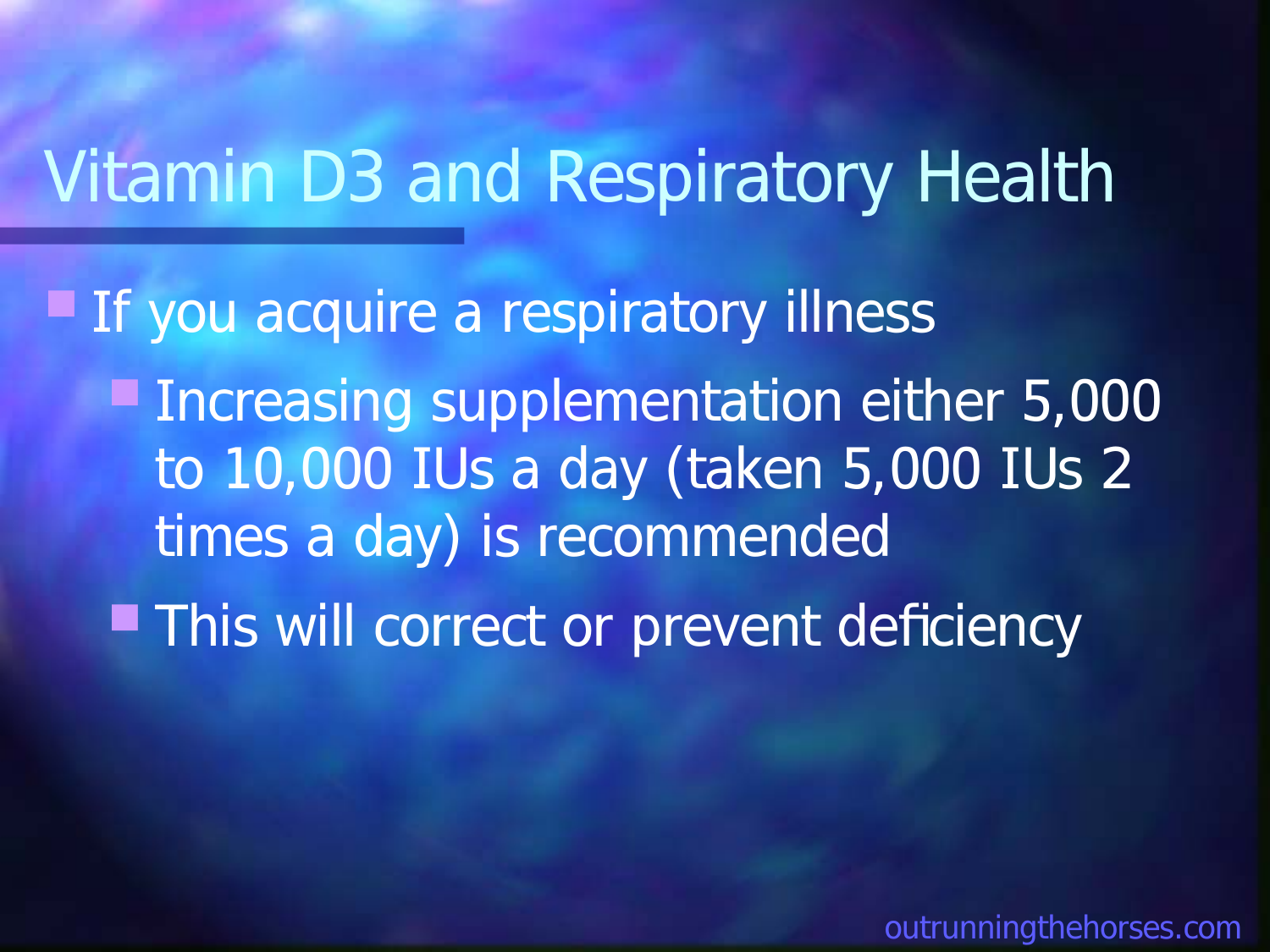

# Vitamin D3 and Respiratory Health
If you acquire a respiratory illness
Increasing supplementation either 5,000 to 10,000 IUs a day (taken 5,000 IUs 2 times a day) is recommended
This will correct or prevent deficiency
outrunningthehorses.com